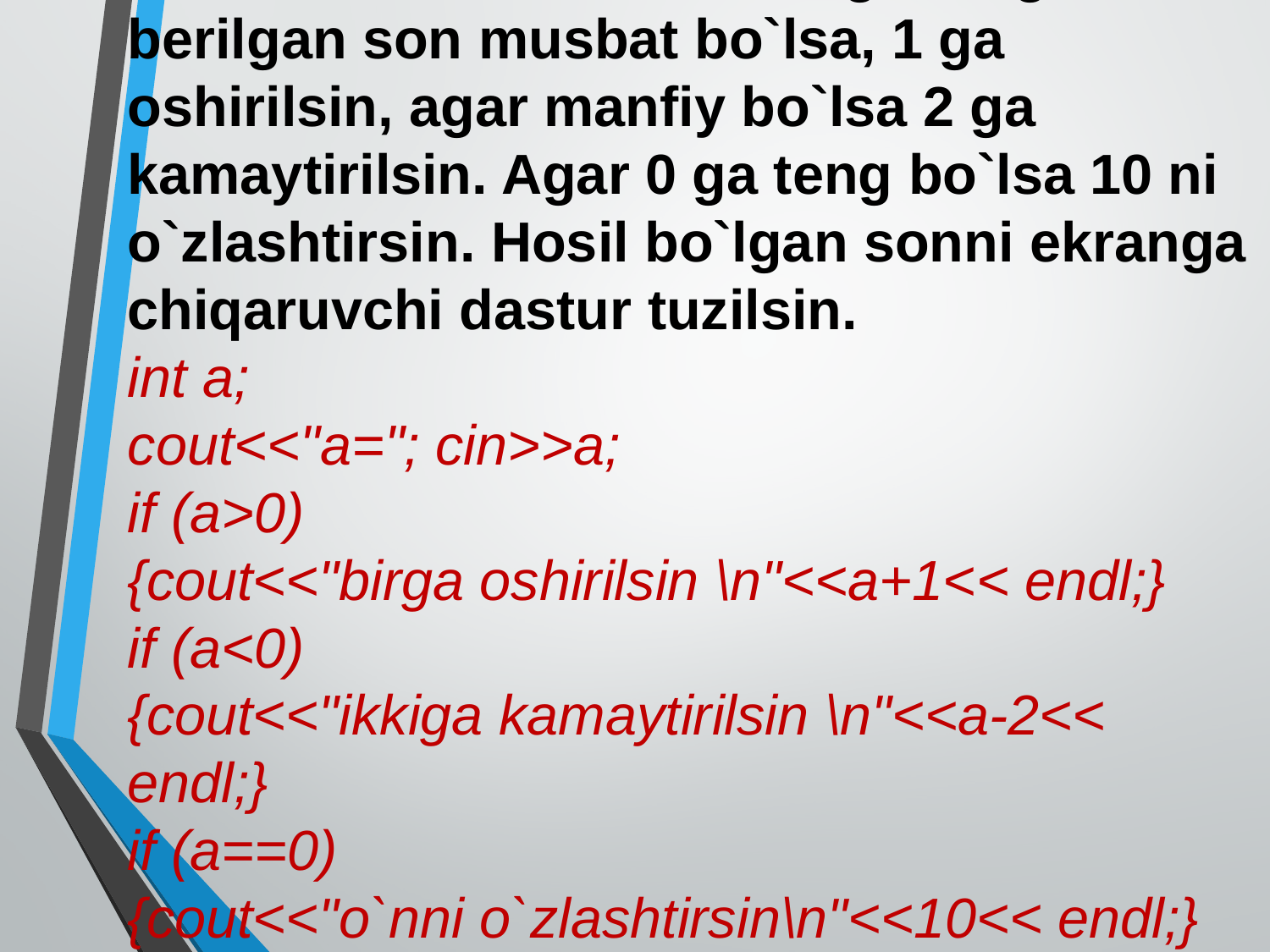

# Misol. Butun son berilgan. Agar berilgan son musbat bo`lsa, 1 ga oshirilsin, agar manfiy bo`lsa 2 ga kamaytirilsin. Agar 0 ga teng bo`lsa 10 ni o`zlashtirsin. Hosil bo`lgan sonni ekranga chiqaruvchi dastur tuzilsin. int a; cout<<"a="; cin>>a; if (a>0) {cout<<"birga oshirilsin \n"<<a+1<< endl;} if (a<0) {cout<<"ikkiga kamaytirilsin \n"<<a-2<< endl;} if (a==0) {cout<<"o`nni o`zlashtirsin\n"<<10<< endl;}